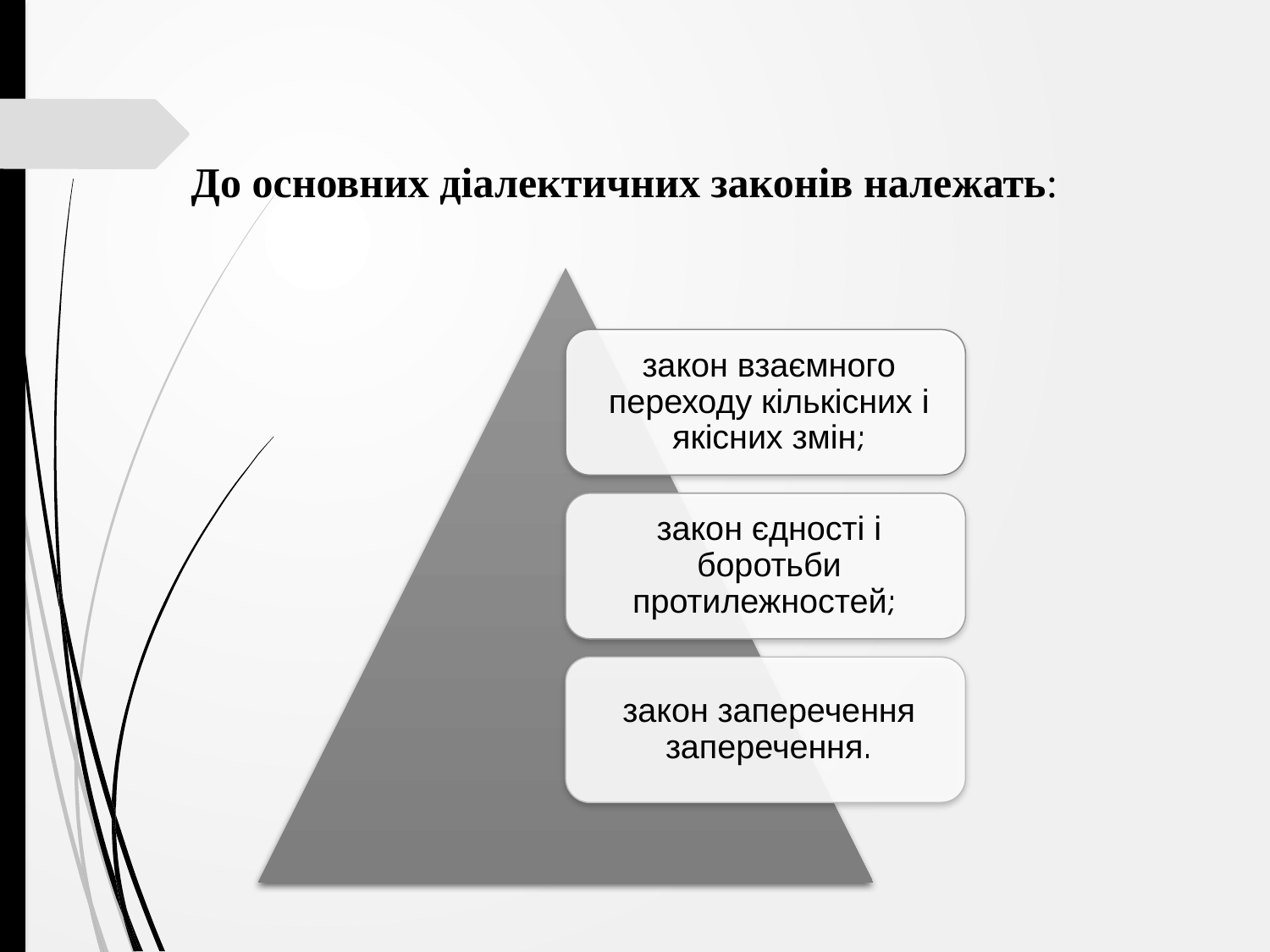

До основних діалектичних законів належать:
закон взаємного переходу кількісних і якісних змін;
закон єдності і боротьби протилежностей;
закон заперечення заперечення.